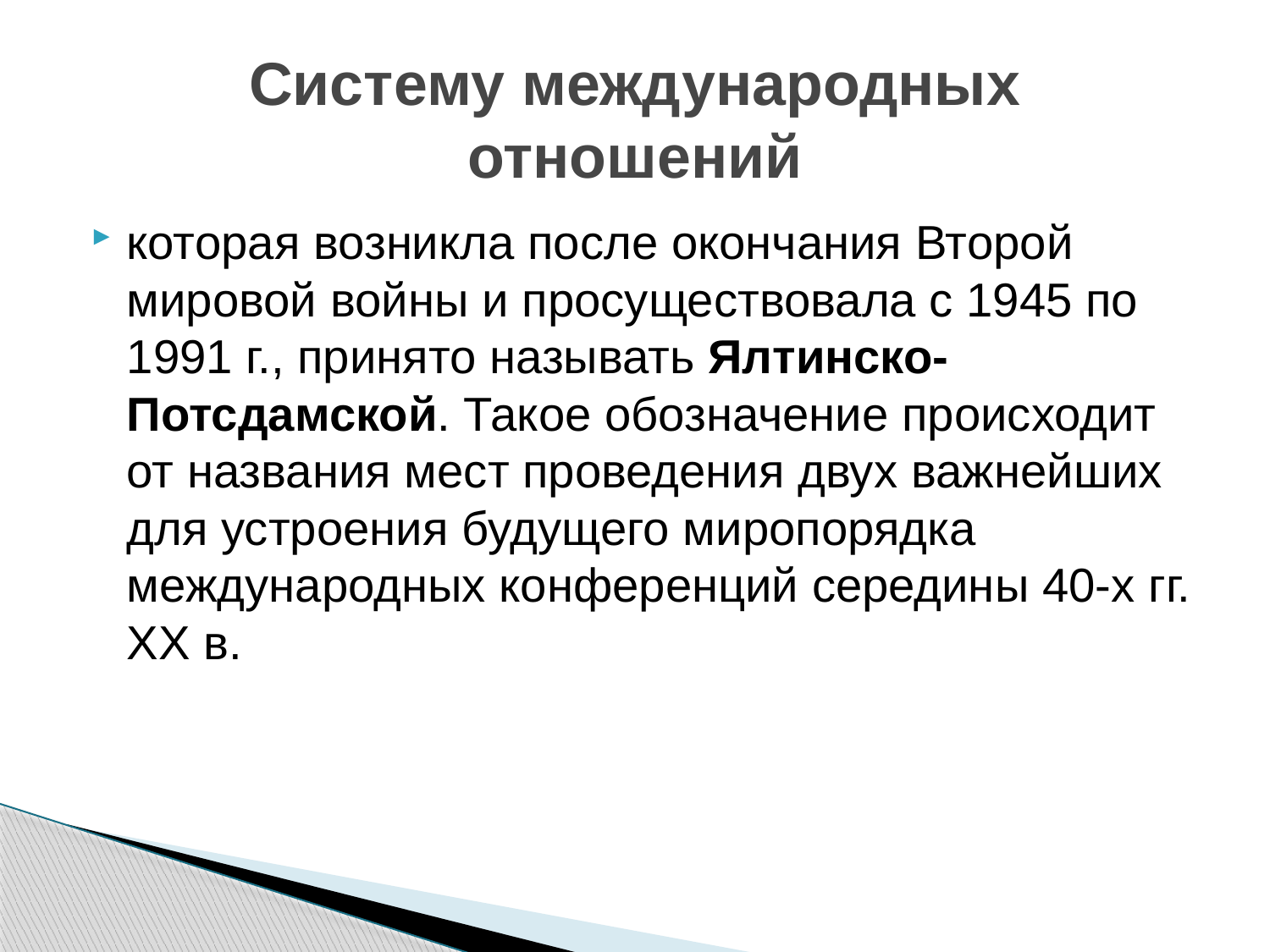

# Систему международных отношений
которая возникла после окончания Второй мировой войны и просуществовала с 1945 по 1991 г., принято называть Ялтинско-Потсдамской. Такое обозначение происходит от названия мест проведения двух важнейших для устроения будущего миропорядка международных конференций середины 40-х гг. ХХ в.